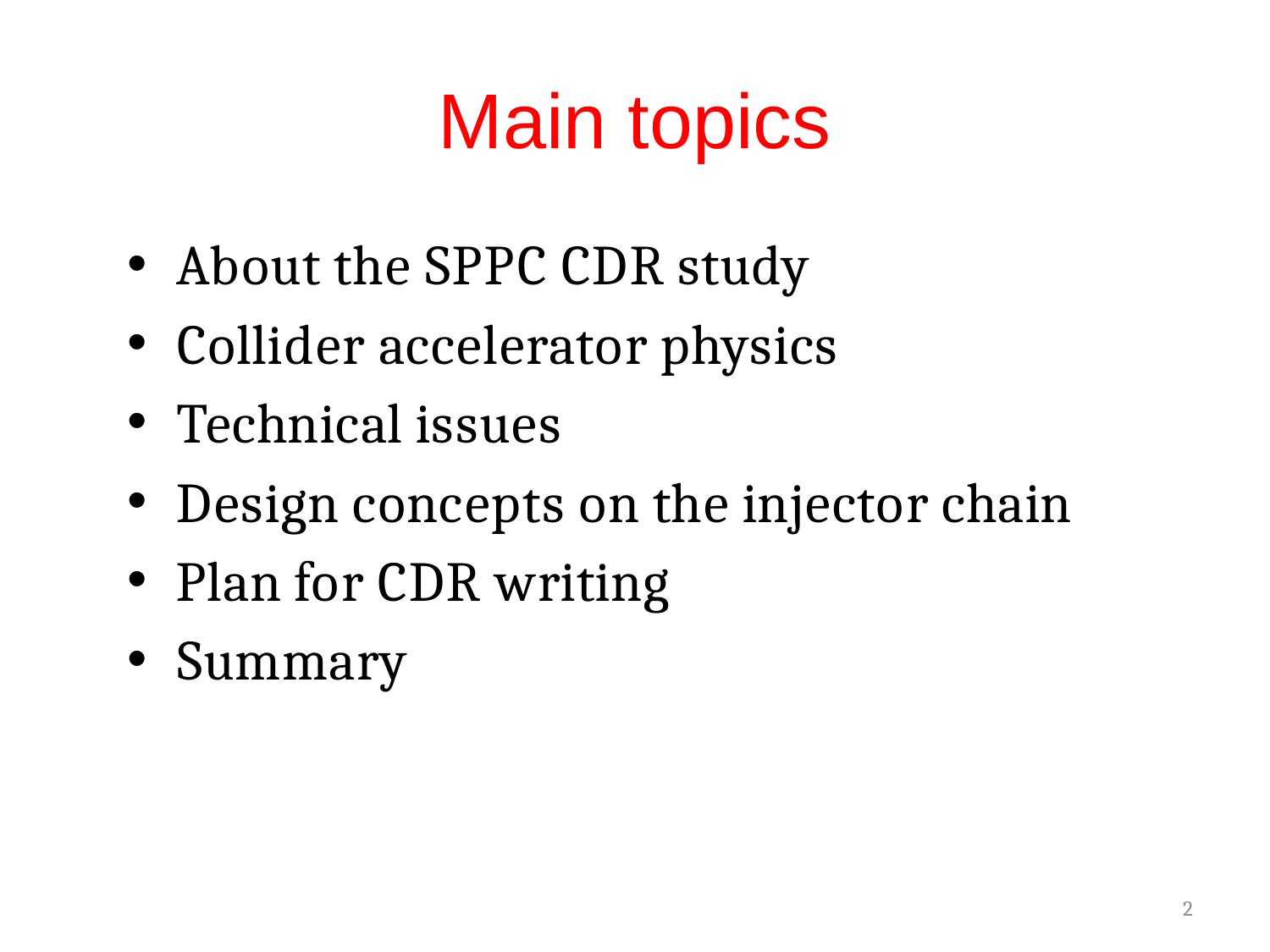

# Main topics
About the SPPC CDR study
Collider accelerator physics
Technical issues
Design concepts on the injector chain
Plan for CDR writing
Summary
2